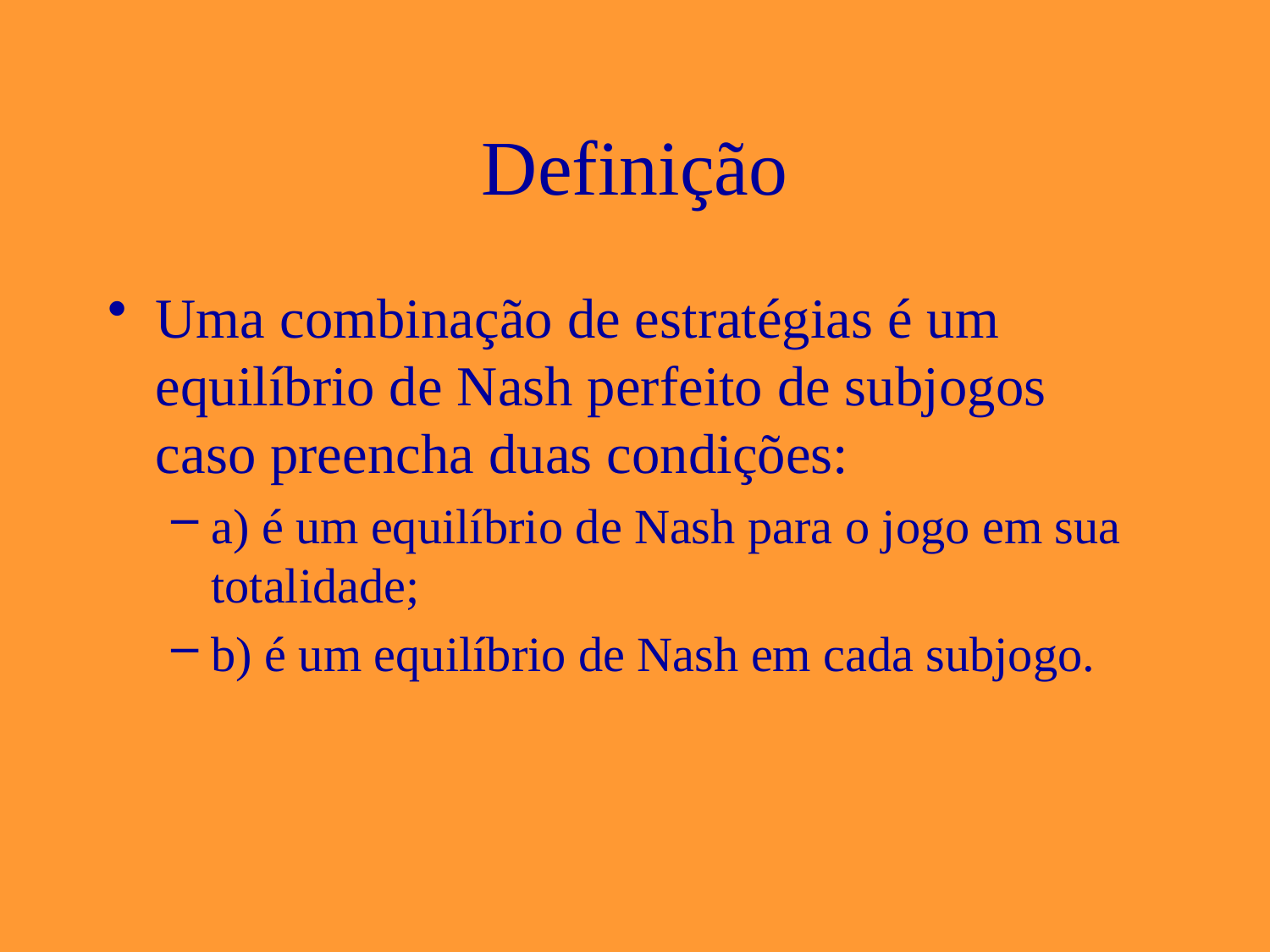

# Definição
Uma combinação de estratégias é um equilíbrio de Nash perfeito de subjogos caso preencha duas condições:
a) é um equilíbrio de Nash para o jogo em sua totalidade;
b) é um equilíbrio de Nash em cada subjogo.